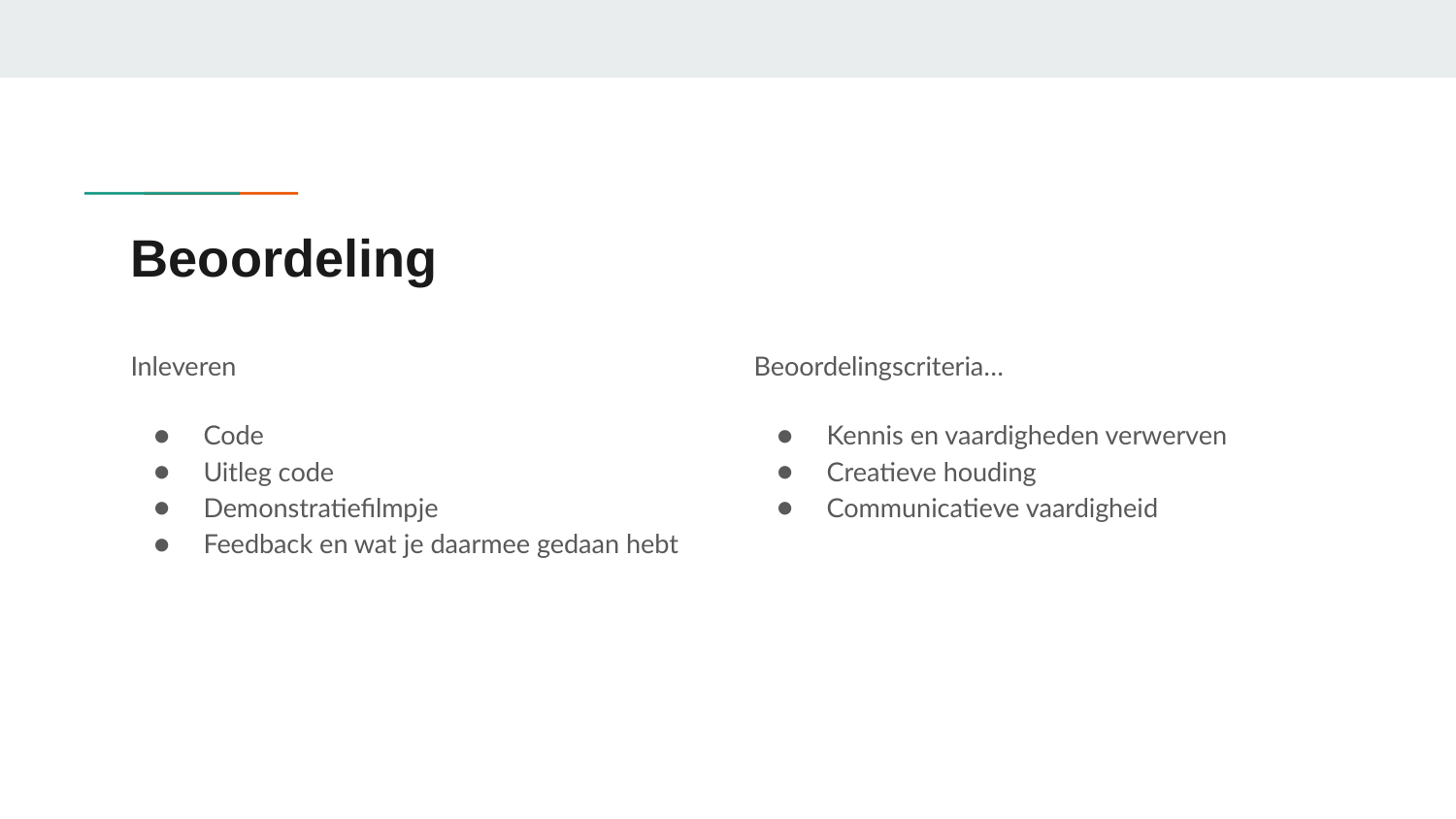

# Beoordeling
Inleveren
Code
Uitleg code
Demonstratiefilmpje
Feedback en wat je daarmee gedaan hebt

Beoordelingscriteria…
Kennis en vaardigheden verwerven
Creatieve houding
Communicatieve vaardigheid